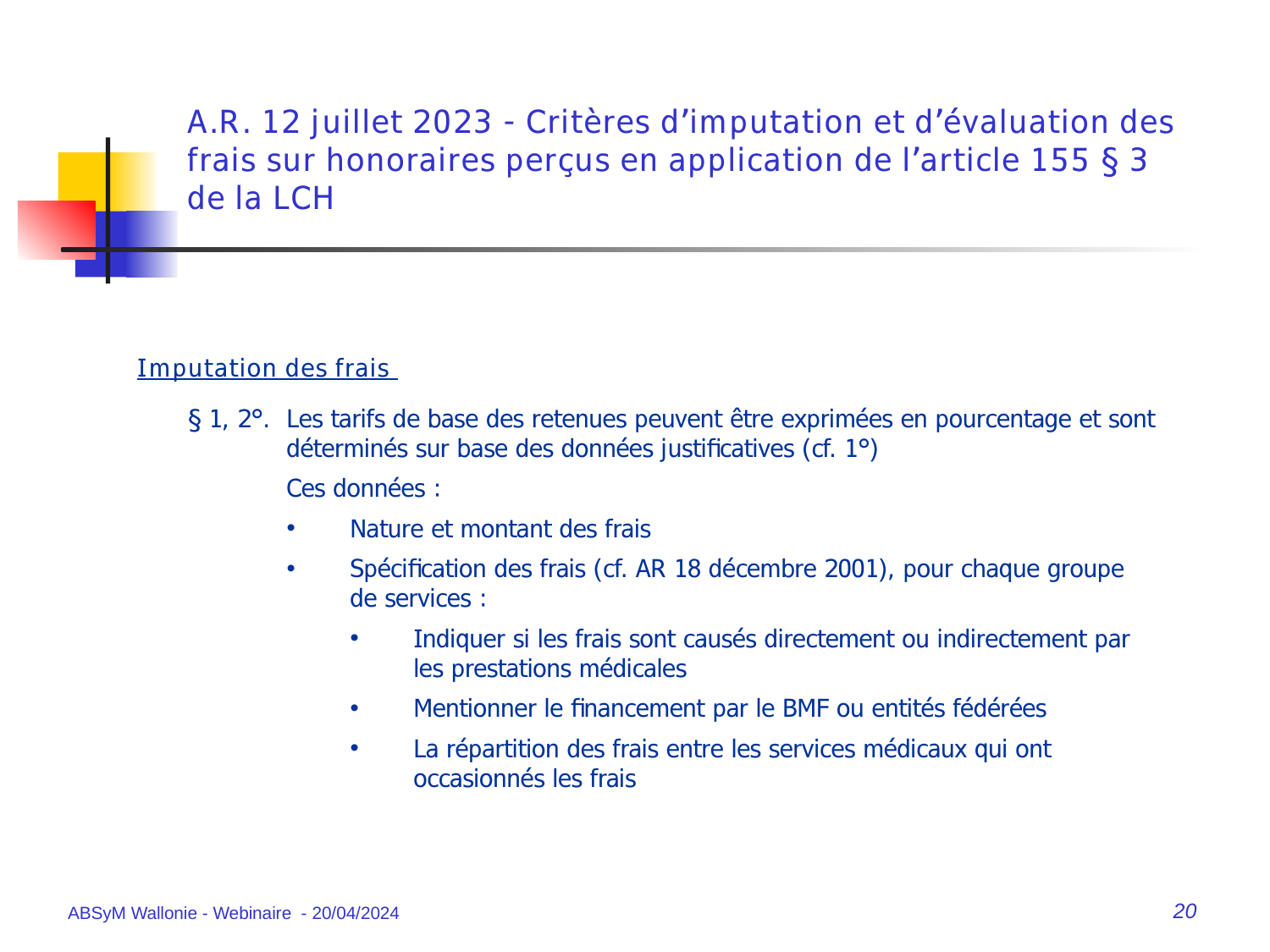

# A.R. 12 juillet 2023 - Critères d’imputation et d’évaluation des frais sur honoraires perçus en application de l’article 155 § 3 de la LCH
Imputation des frais
§ 1, 2°. 	Les tarifs de base des retenues peuvent être exprimées en pourcentage et sont déterminés sur base des données justificatives (cf. 1°)
	Ces données :
Nature et montant des frais
Spécification des frais (cf. AR 18 décembre 2001), pour chaque groupe de services :
Indiquer si les frais sont causés directement ou indirectement par les prestations médicales
Mentionner le financement par le BMF ou entités fédérées
La répartition des frais entre les services médicaux qui ont occasionnés les frais

ABSyM Wallonie - Webinaire  - 20/04/2024
20